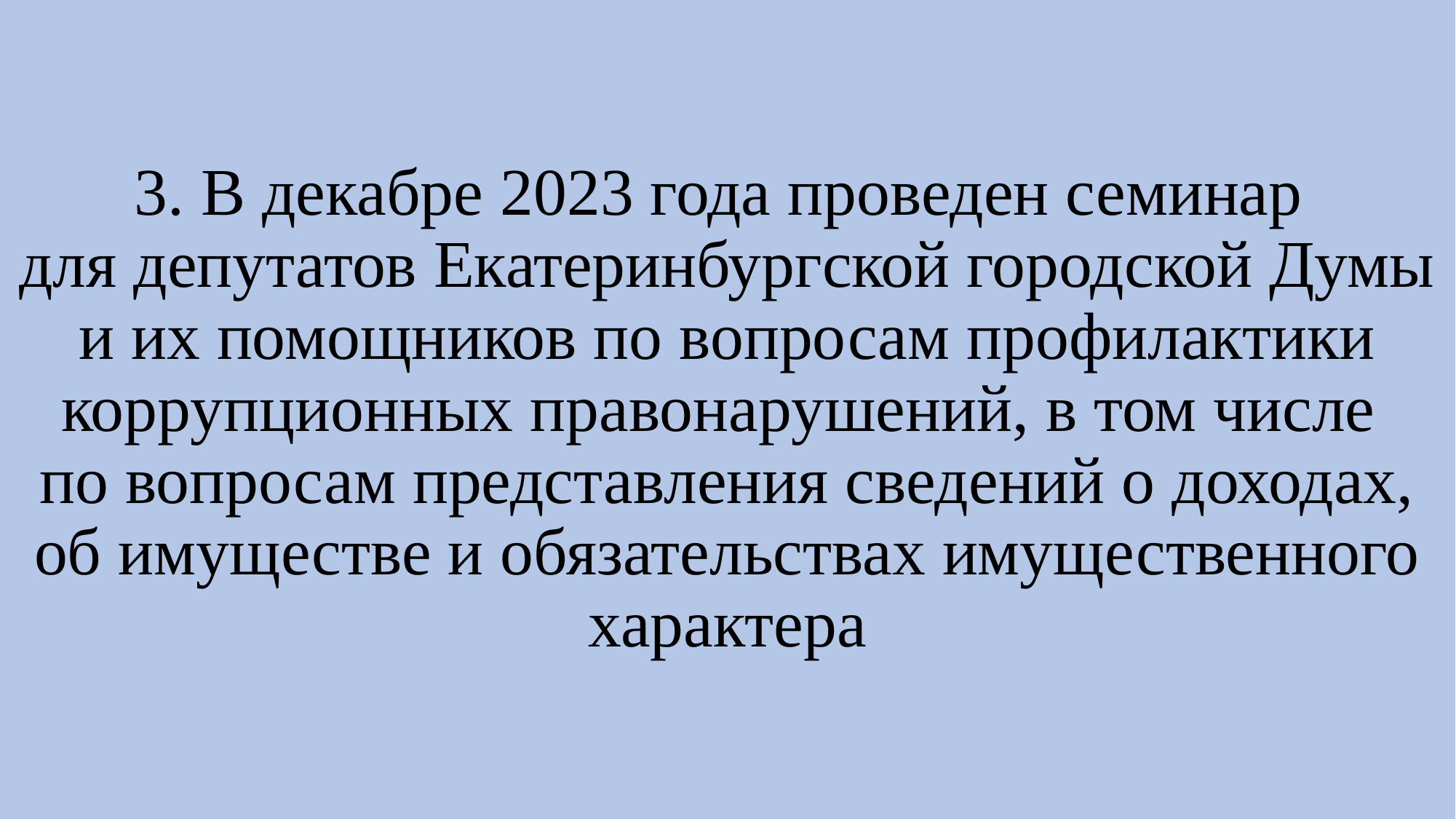

# 3. В декабре 2023 года проведен семинар для депутатов Екатеринбургской городской Думы и их помощников по вопросам профилактики коррупционных правонарушений, в том числе по вопросам представления сведений о доходах, об имуществе и обязательствах имущественного характера